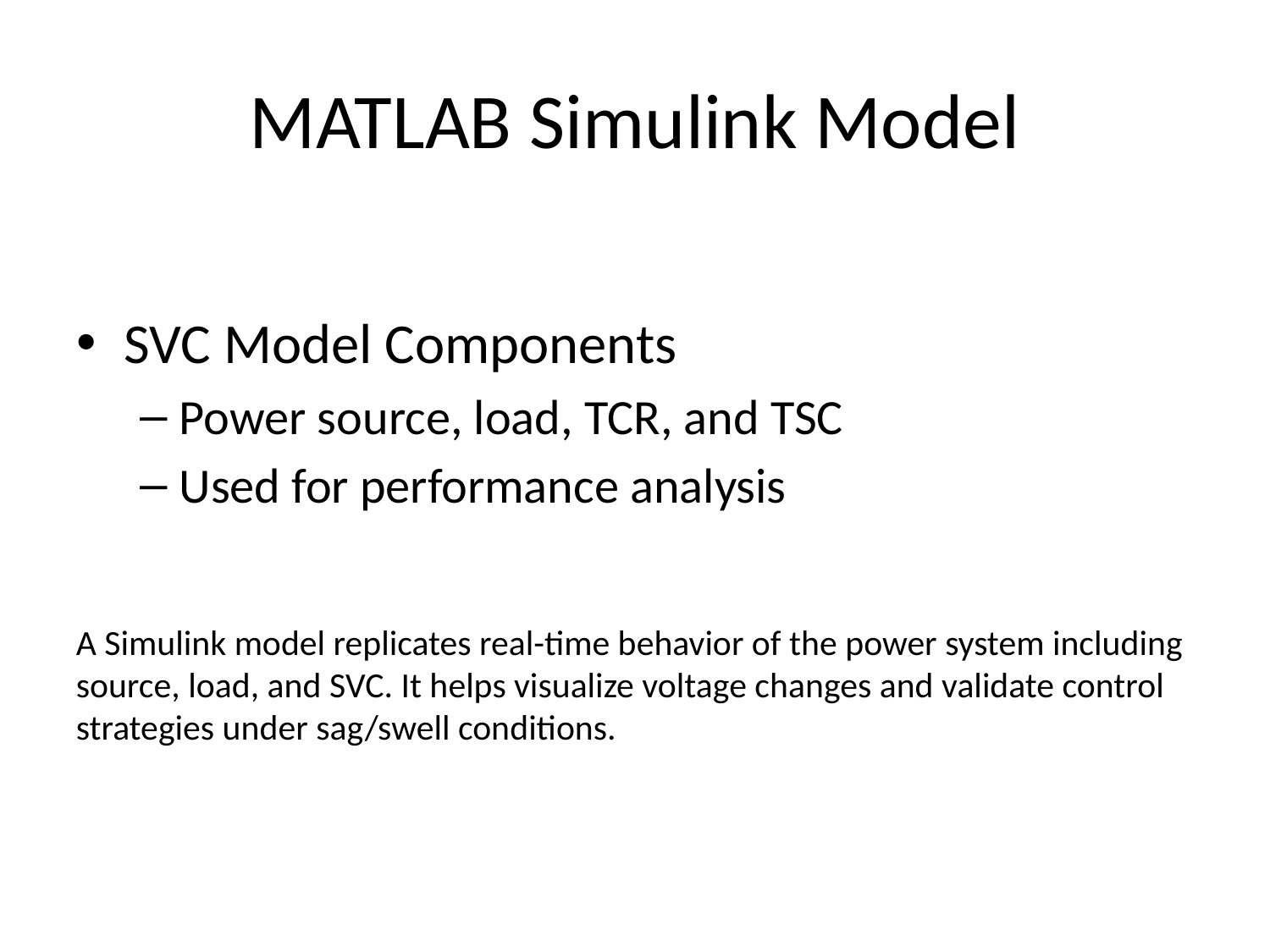

# MATLAB Simulink Model

SVC Model Components
Power source, load, TCR, and TSC
Used for performance analysis

A Simulink model replicates real-time behavior of the power system including source, load, and SVC. It helps visualize voltage changes and validate control strategies under sag/swell conditions.